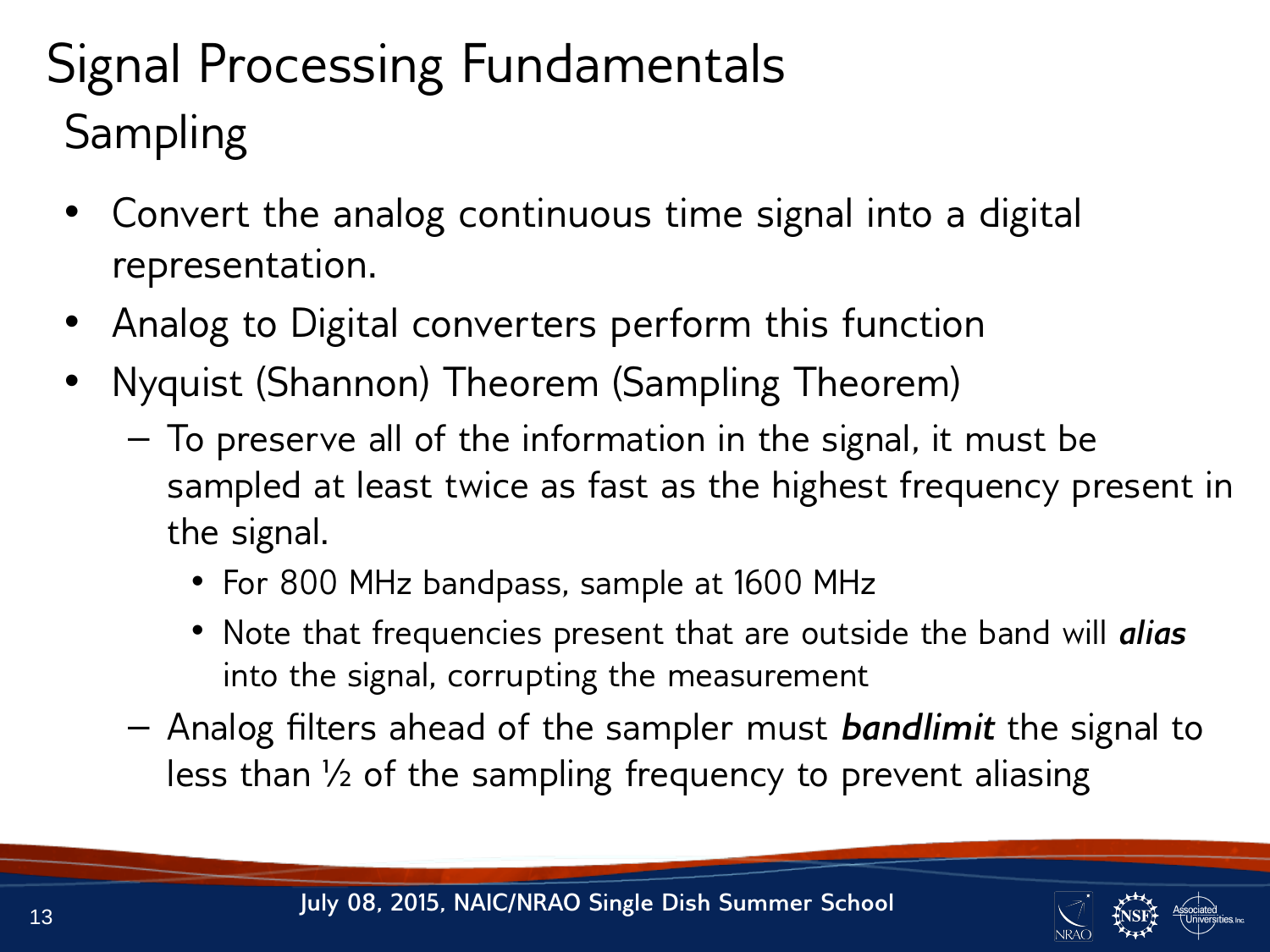

Signal Processing Fundamentals
Sampling
Convert the analog continuous time signal into a digital representation.
Analog to Digital converters perform this function
Nyquist (Shannon) Theorem (Sampling Theorem)
To preserve all of the information in the signal, it must be sampled at least twice as fast as the highest frequency present in the signal.
For 800 MHz bandpass, sample at 1600 MHz
Note that frequencies present that are outside the band will alias into the signal, corrupting the measurement
Analog filters ahead of the sampler must bandlimit the signal to less than ½ of the sampling frequency to prevent aliasing